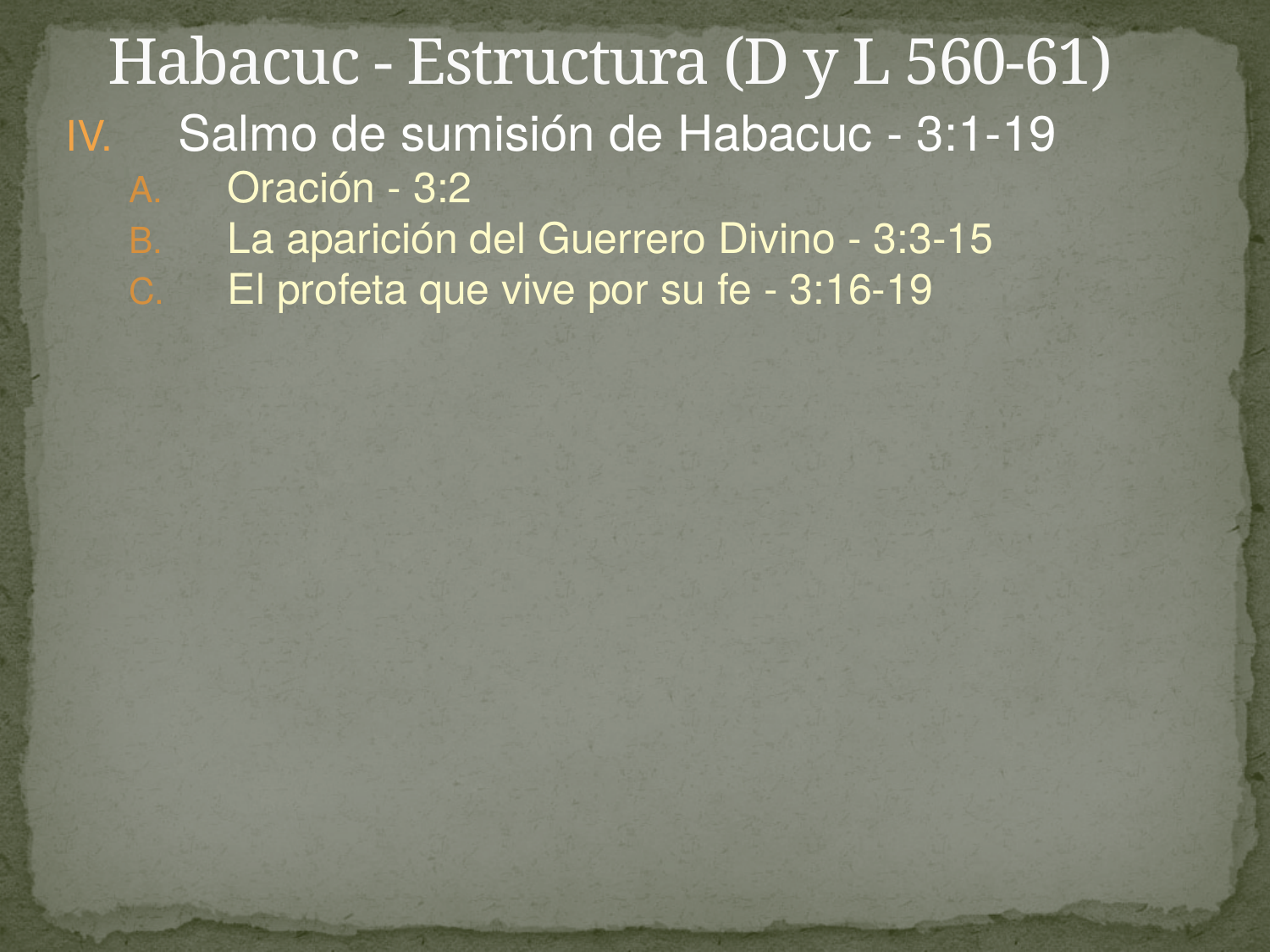

# Habacuc - Estructura (D y L 560-61)
Salmo de sumisión de Habacuc - 3:1-19
Oración - 3:2
La aparición del Guerrero Divino - 3:3-15
El profeta que vive por su fe - 3:16-19